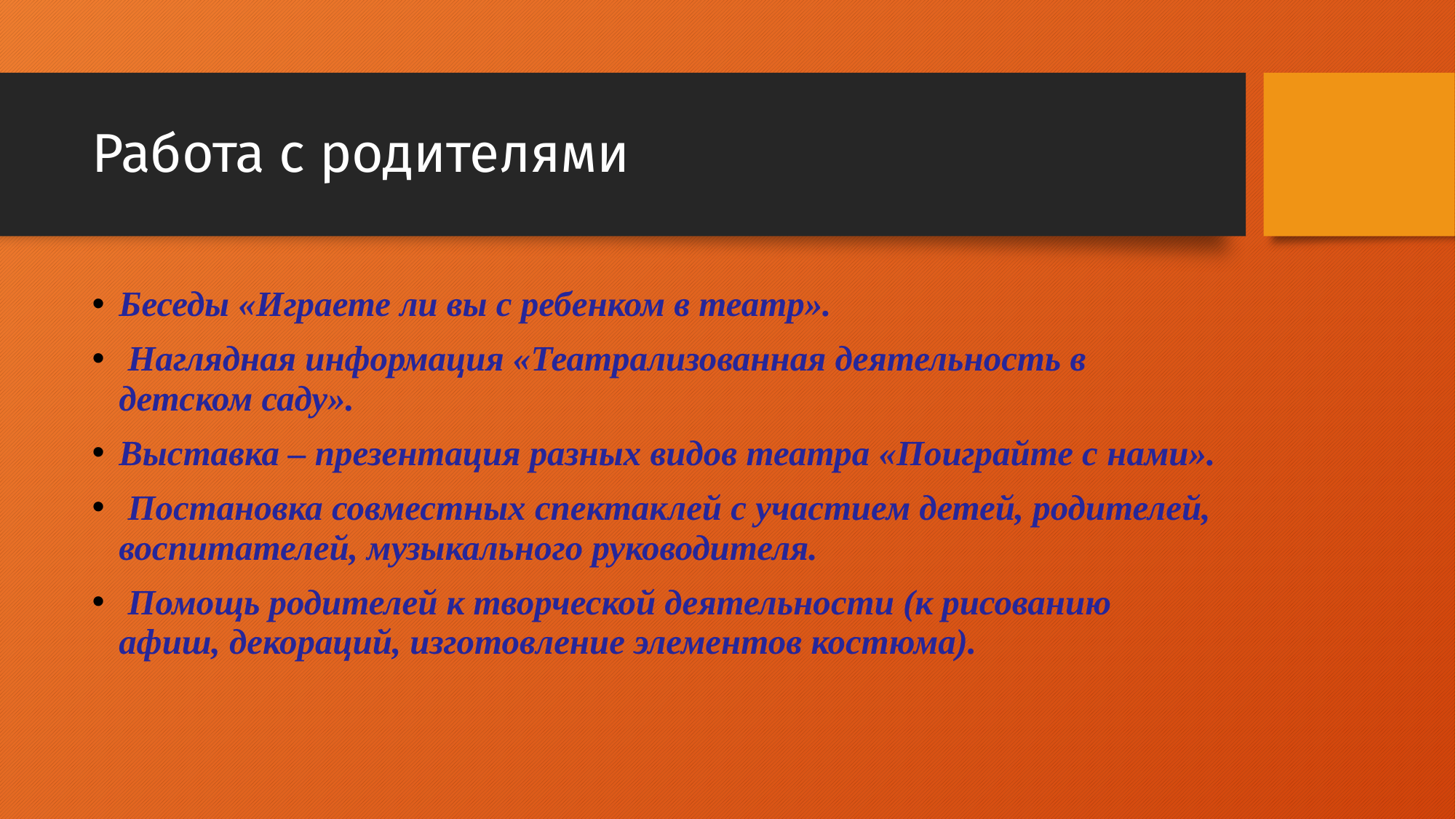

# Работа с родителями
Беседы «Играете ли вы с ребенком в театр».
 Наглядная информация «Театрализованная деятельность в детском саду».
Выставка – презентация разных видов театра «Поиграйте с нами».
 Постановка совместных спектаклей с участием детей, родителей, воспитателей, музыкального руководителя.
 Помощь родителей к творческой деятельности (к рисованию афиш, декораций, изготовление элементов костюма).